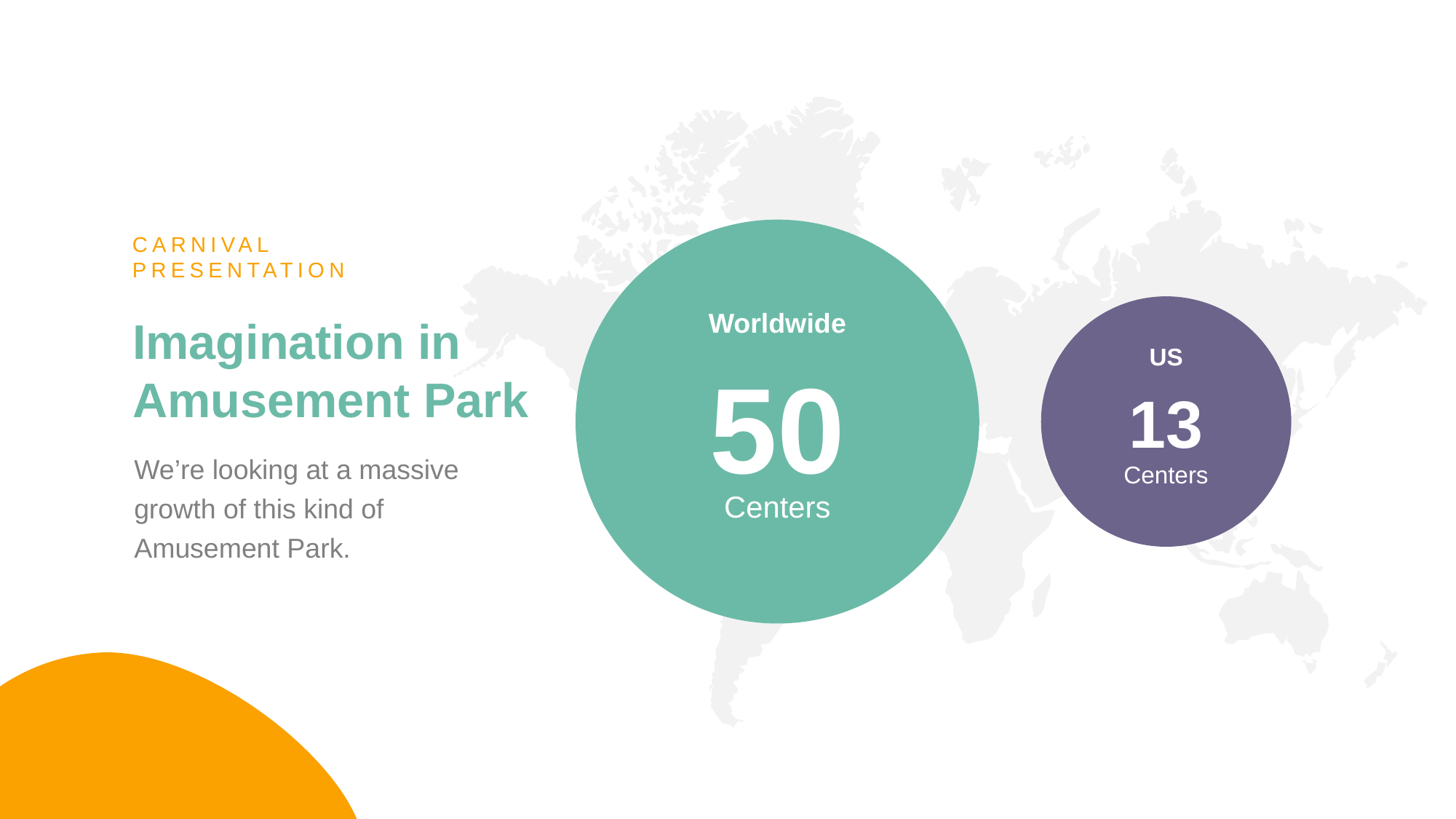

Worldwide
50
Centers
CARNIVAL PRESENTATION
Imagination in Amusement Park
We’re looking at a massive growth of this kind of Amusement Park.

US
13
Centers